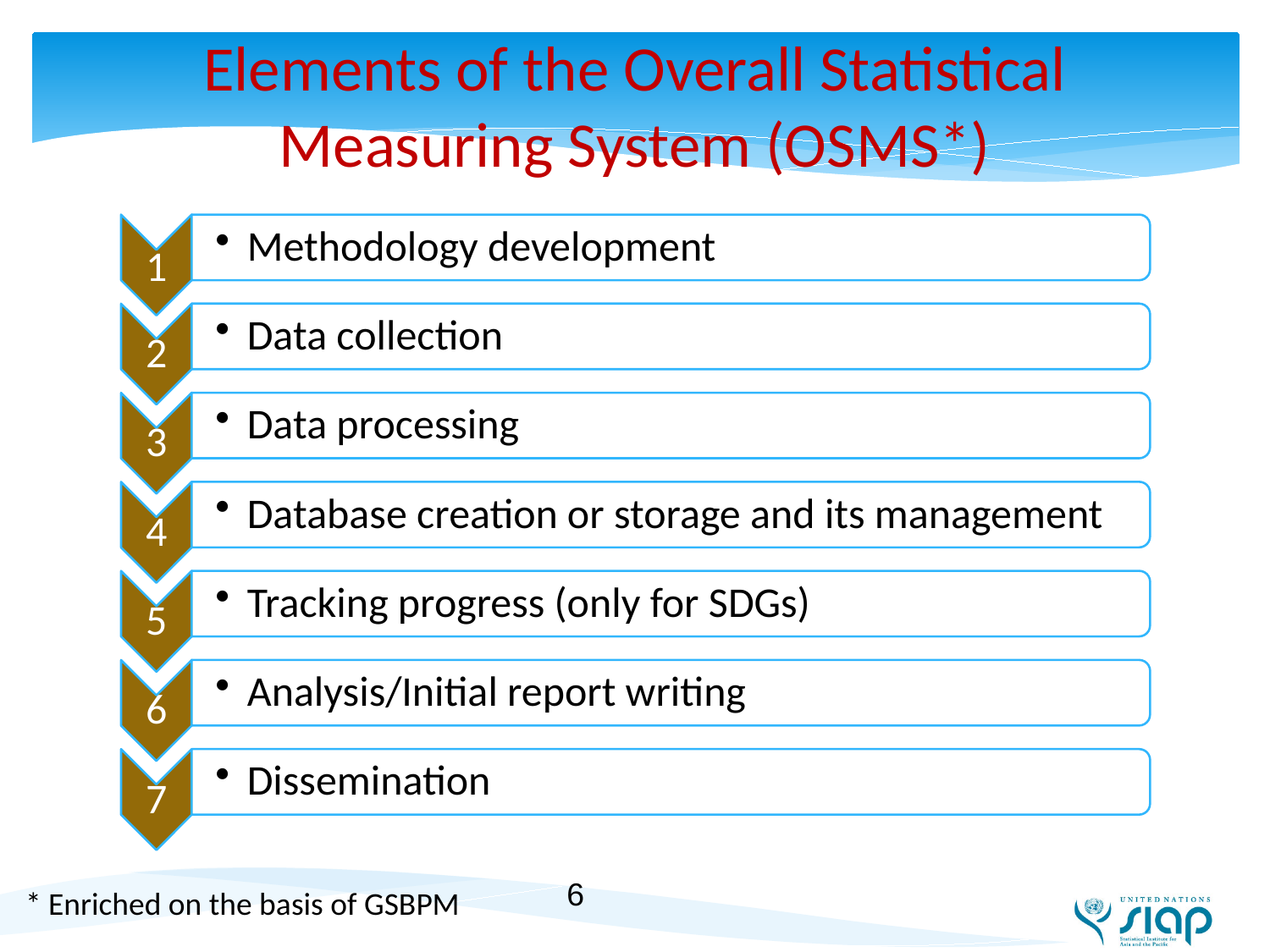

# Elements of the Overall Statistical Measuring System (OSMS*)

1

Methodology development
2
Data collection
3
Data processing
4
Database creation or storage and its management
5
Tracking progress (only for SDGs)
6
Analysis/Initial report writing
7
Dissemination
6
* Enriched on the basis of GSBPM